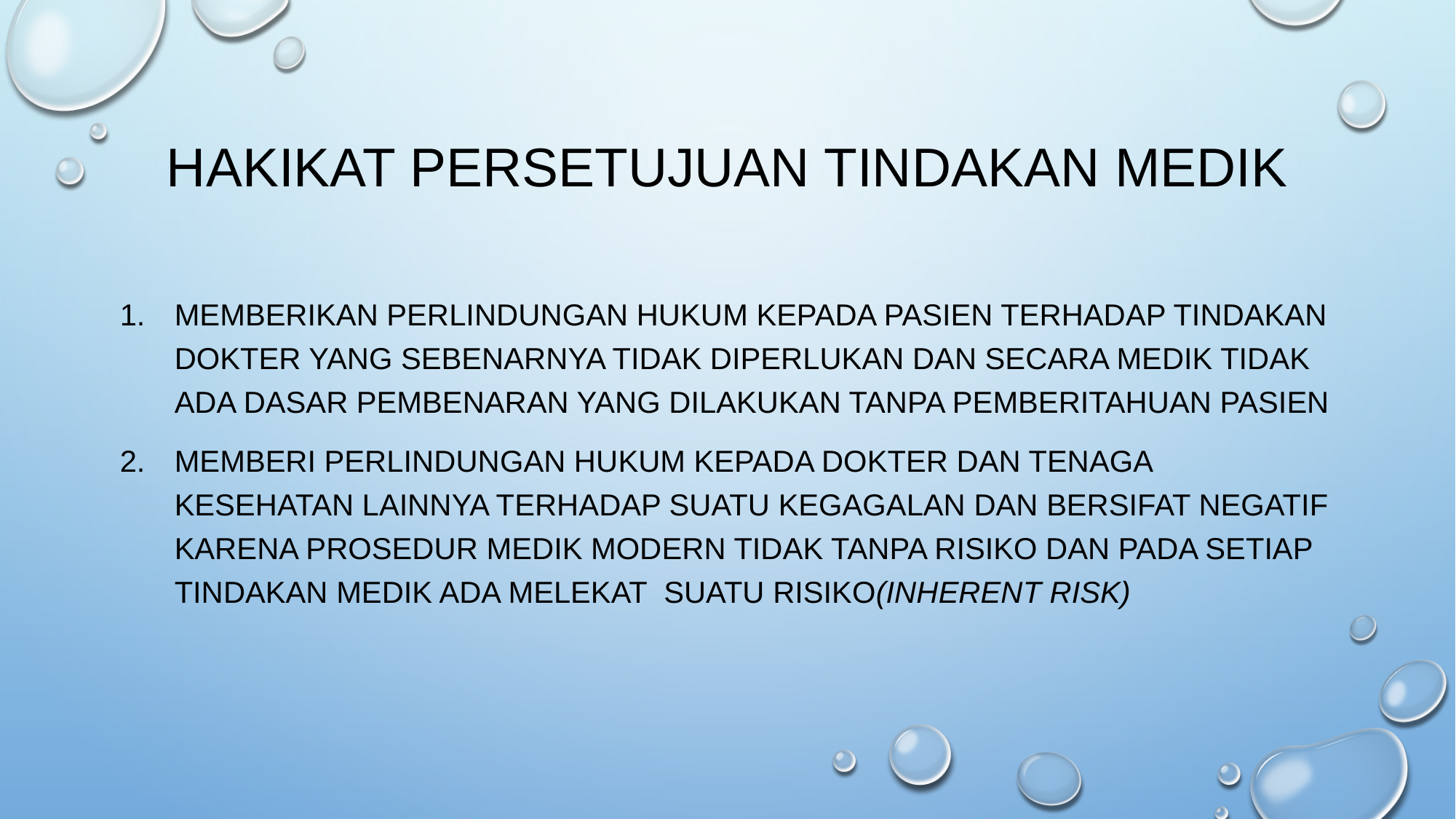

# HAKIKAT PERSETUJUAN TINDAKAN MEDIK
MEMBERIKAN PERLINDUNGAN HUKUM KEPADA PASIEN TERHADAP TINDAKAN DOKTER YANG SEBENARNYA TIDAK DIPERLUKAN DAN SECARA MEDIK TIDAK ADA DASAR PEMBENARAN YANG DILAKUKAN TANPA PEMBERITAHUAN PASIEN
MEMBERI PERLINDUNGAN HUKUM KEPADA DOKTER DAN TENAGA KESEHATAN LAINNYA TERHADAP SUATU KEGAGALAN DAN BERSIFAT NEGATIF KARENA PROSEDUR MEDIK MODERN TIDAK TANPA RISIKO DAN PADA SETIAP TINDAKAN MEDIK ADA MELEKAT  SUATU RISIKO(INHERENT RISK)